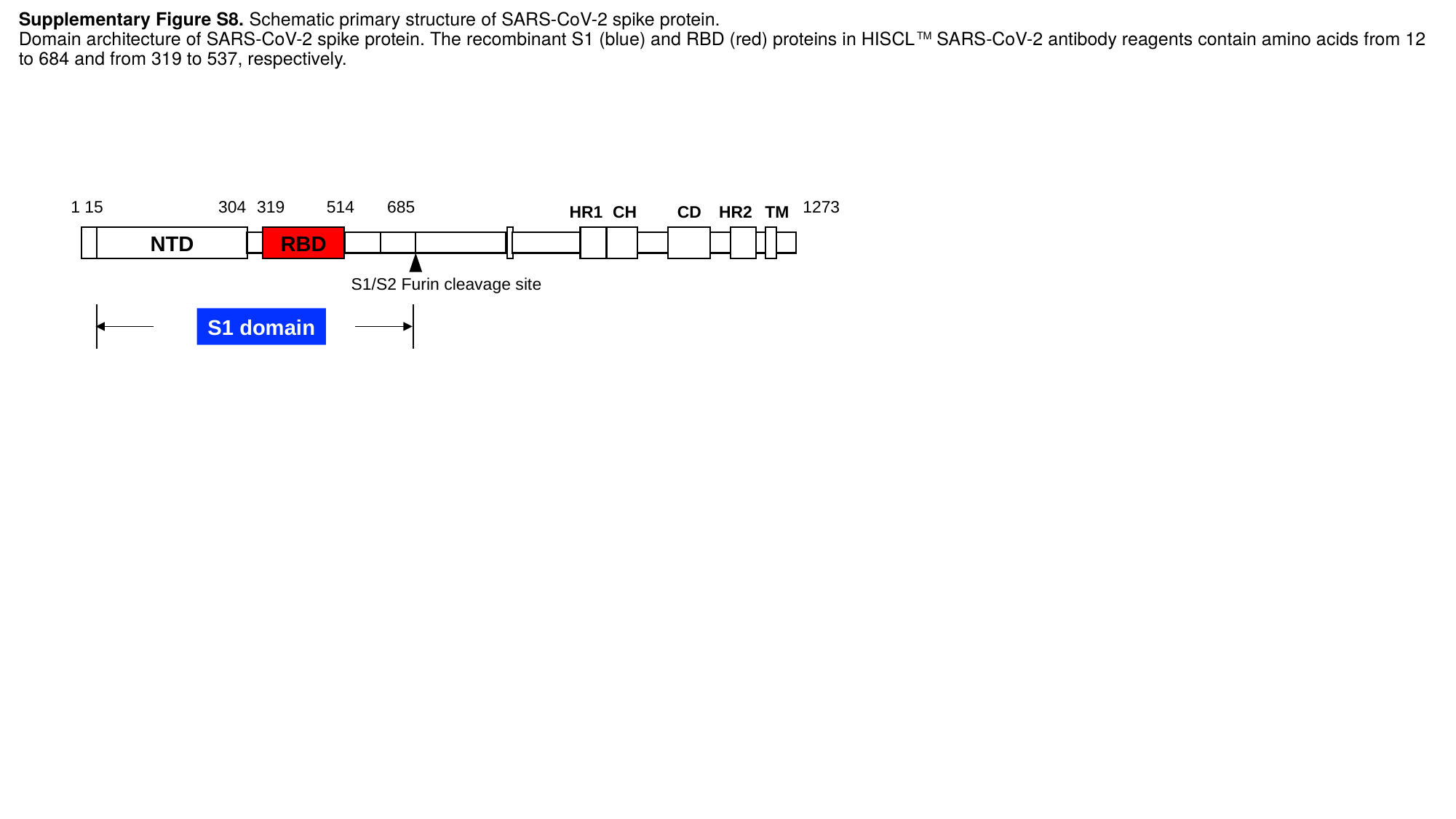

Supplementary Figure S8. Schematic primary structure of SARS-CoV-2 spike protein.
Domain architecture of SARS-CoV-2 spike protein. The recombinant S1 (blue) and RBD (red) proteins in HISCLTM SARS-CoV-2 antibody reagents contain amino acids from 12 to 684 and from 319 to 537, respectively.
1
15
304
319
514
685
1273
HR1
CH
CD
HR2
TM

NTD
RBD

S1/S2 Furin cleavage site
S1 domain